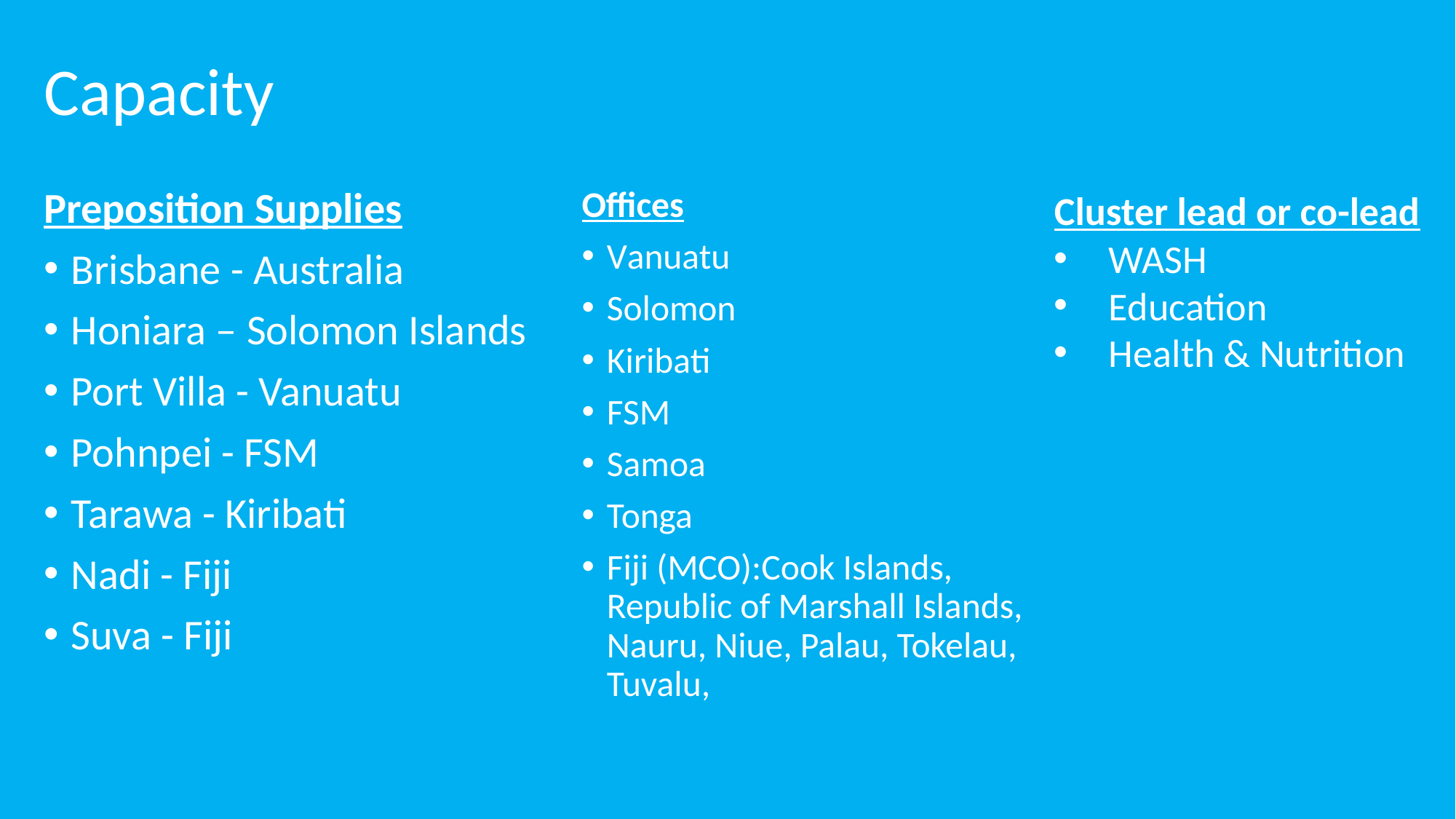

# Capacity
Preposition Supplies
Brisbane - Australia
Honiara – Solomon Islands
Port Villa - Vanuatu
Pohnpei - FSM
Tarawa - Kiribati
Nadi - Fiji
Suva - Fiji
Offices
Vanuatu
Solomon
Kiribati
FSM
Samoa
Tonga
Fiji (MCO):Cook Islands, Republic of Marshall Islands, Nauru, Niue, Palau, Tokelau, Tuvalu,

Cluster lead or co-lead
WASH
Education
Health & Nutrition